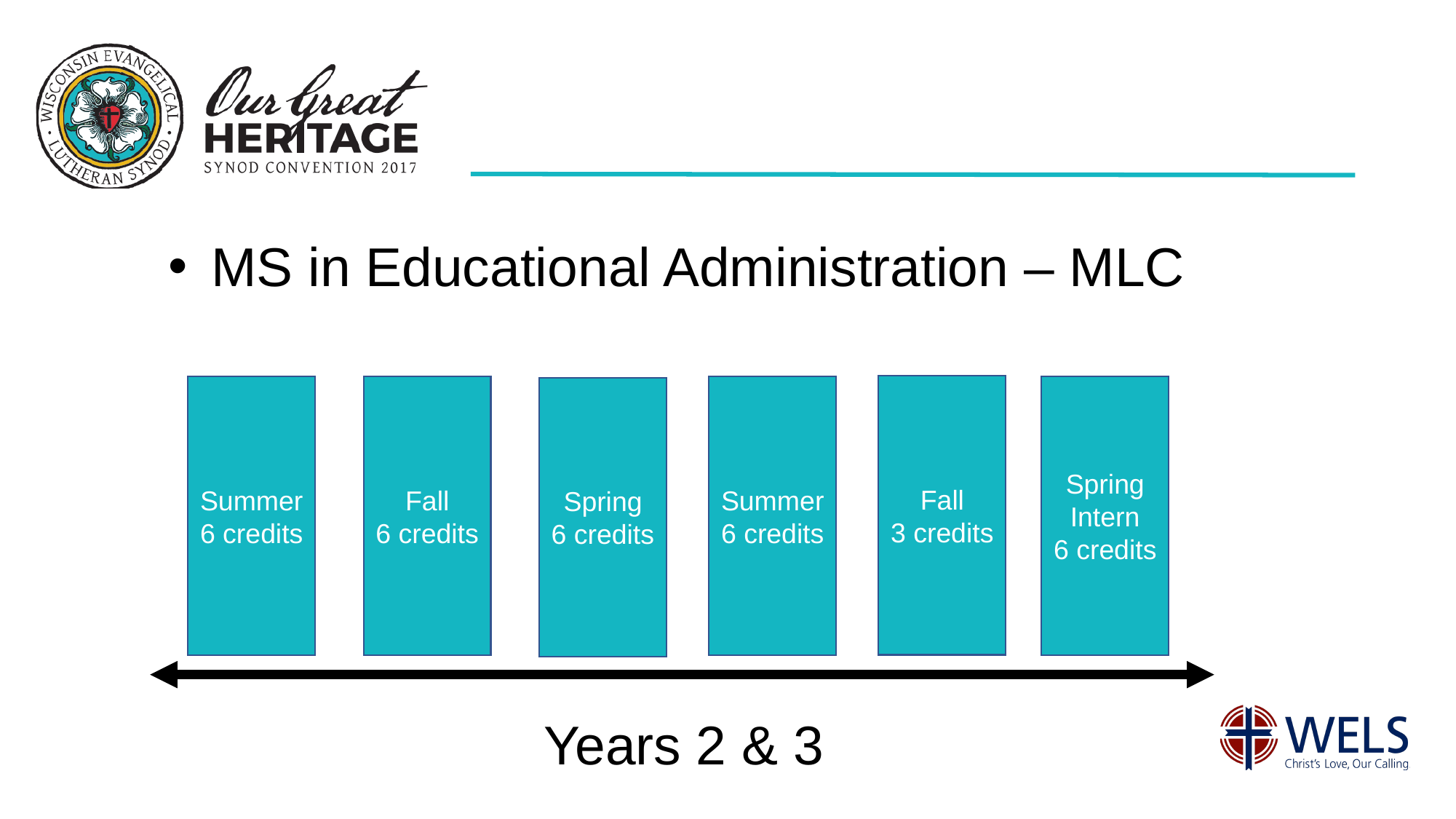

MS in Educational Administration – MLC
Fall
3 credits
Fall
6 credits
Summer
6 credits
Summer
6 credits
Spring
Intern
6 credits
Spring
6 credits
Years 2 & 3